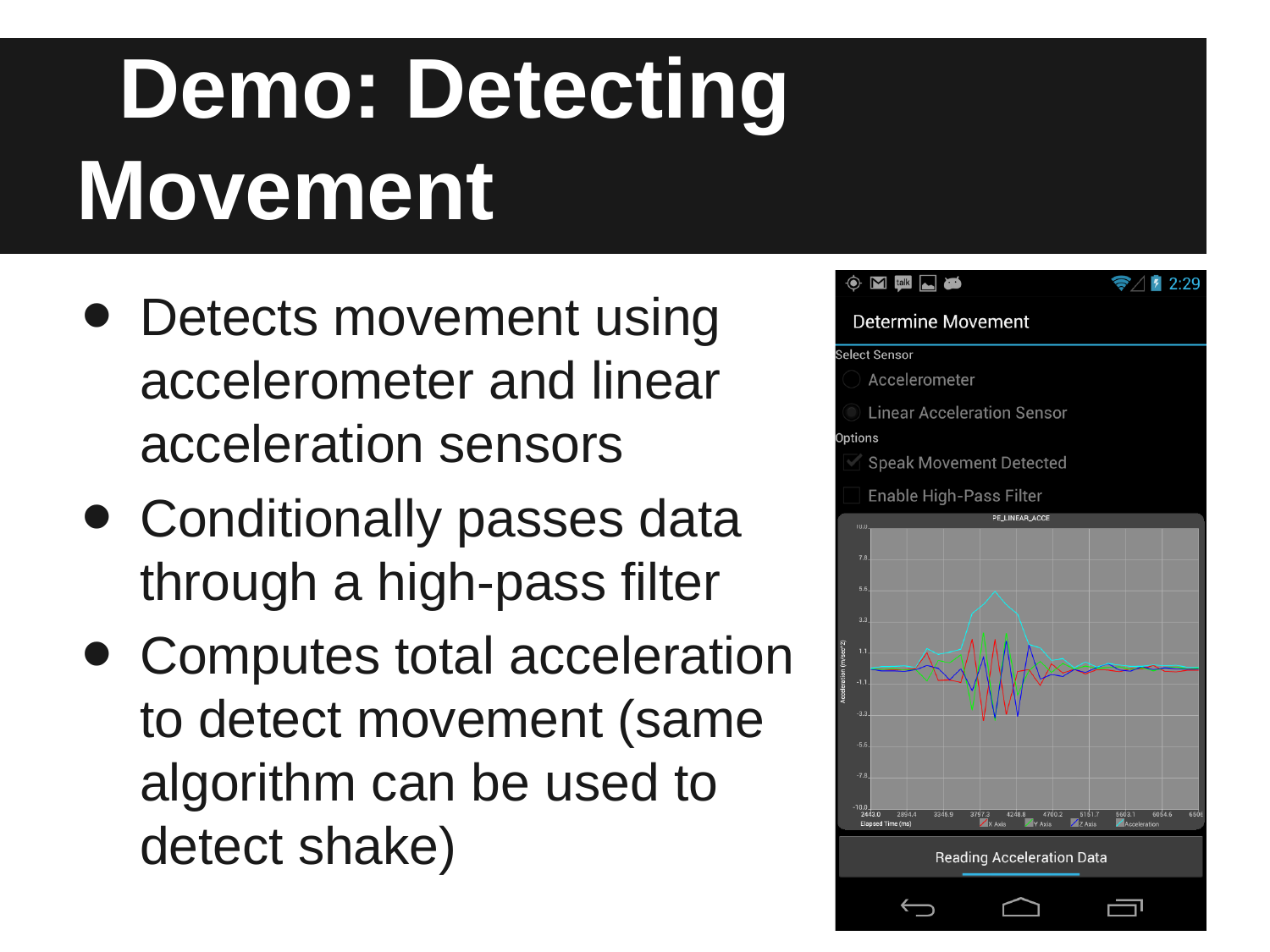

# Demo: Detecting Movement
Detects movement using accelerometer and linear acceleration sensors
Conditionally passes data through a high-pass filter
Computes total acceleration to detect movement (same algorithm can be used to detect shake)